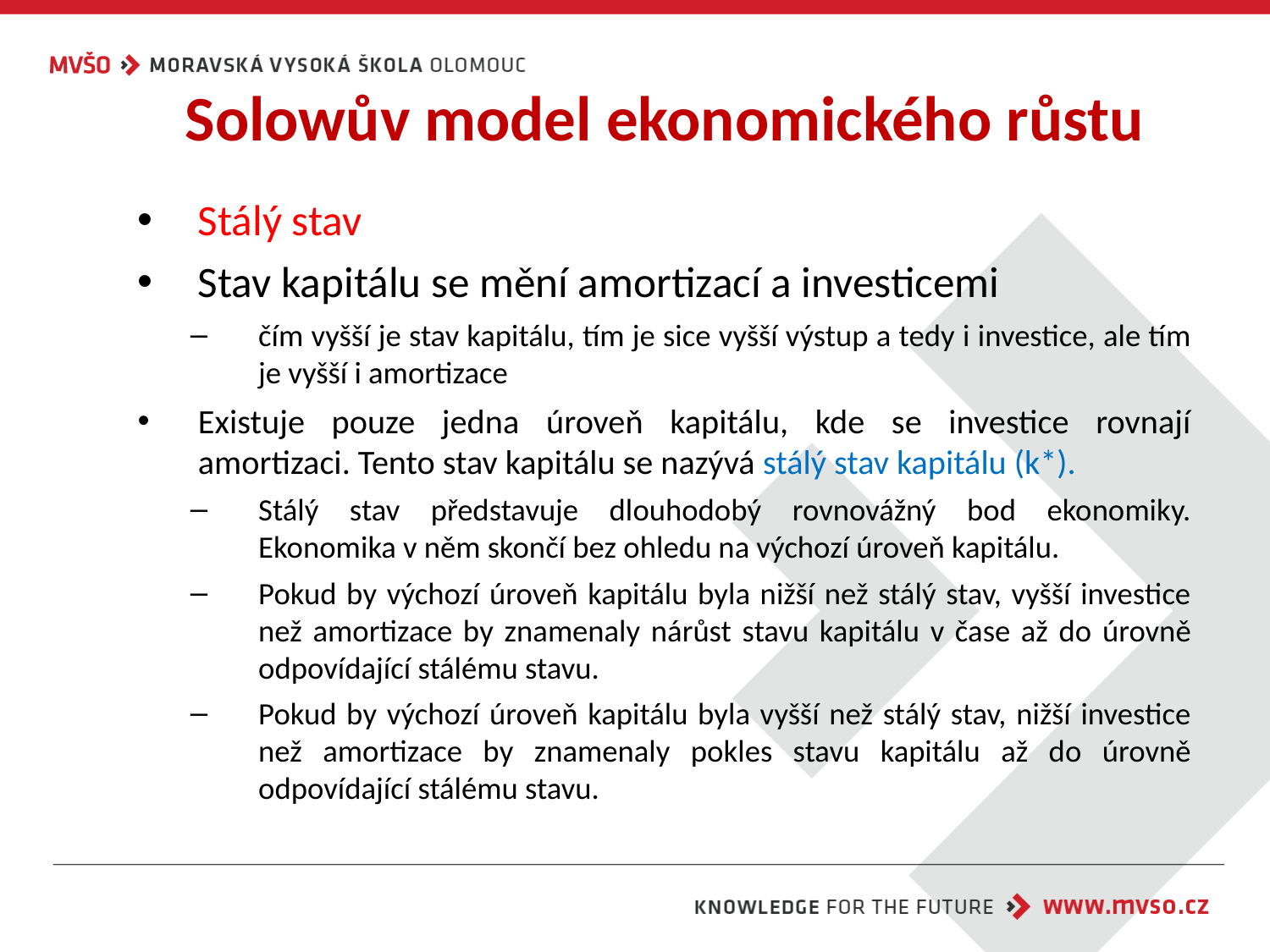

Solowův model ekonomického růstu
Stálý stav
Stav kapitálu se mění amortizací a investicemi
čím vyšší je stav kapitálu, tím je sice vyšší výstup a tedy i investice, ale tím je vyšší i amortizace
Existuje pouze jedna úroveň kapitálu, kde se investice rovnají amortizaci. Tento stav kapitálu se nazývá stálý stav kapitálu (k*).
Stálý stav představuje dlouhodobý rovnovážný bod ekonomiky. Ekonomika v něm skončí bez ohledu na výchozí úroveň kapitálu.
Pokud by výchozí úroveň kapitálu byla nižší než stálý stav, vyšší investice než amortizace by znamenaly nárůst stavu kapitálu v čase až do úrovně odpovídající stálému stavu.
Pokud by výchozí úroveň kapitálu byla vyšší než stálý stav, nižší investice než amortizace by znamenaly pokles stavu kapitálu až do úrovně odpovídající stálému stavu.